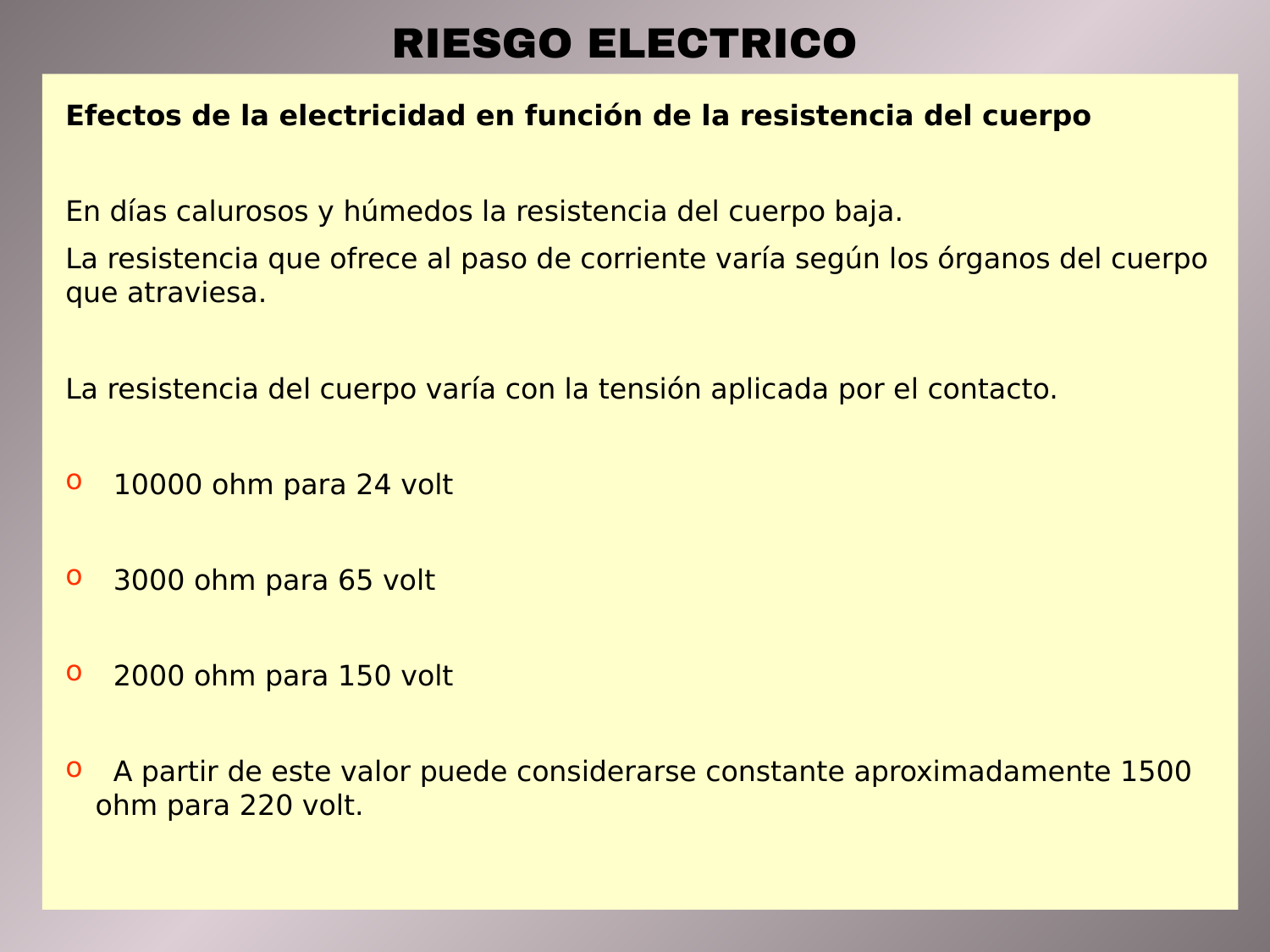

RIESGO ELECTRICO

Efectos de la electricidad en función de la resistencia del cuerpo

En días calurosos y húmedos la resistencia del cuerpo baja.
La resistencia que ofrece al paso de corriente varía según los órganos del cuerpo que atraviesa.

La resistencia del cuerpo varía con la tensión aplicada por el contacto.

  10000 ohm para 24 volt

  3000 ohm para 65 volt

  2000 ohm para 150 volt

  A partir de este valor puede considerarse constante aproximadamente 1500 ohm para 220 volt.